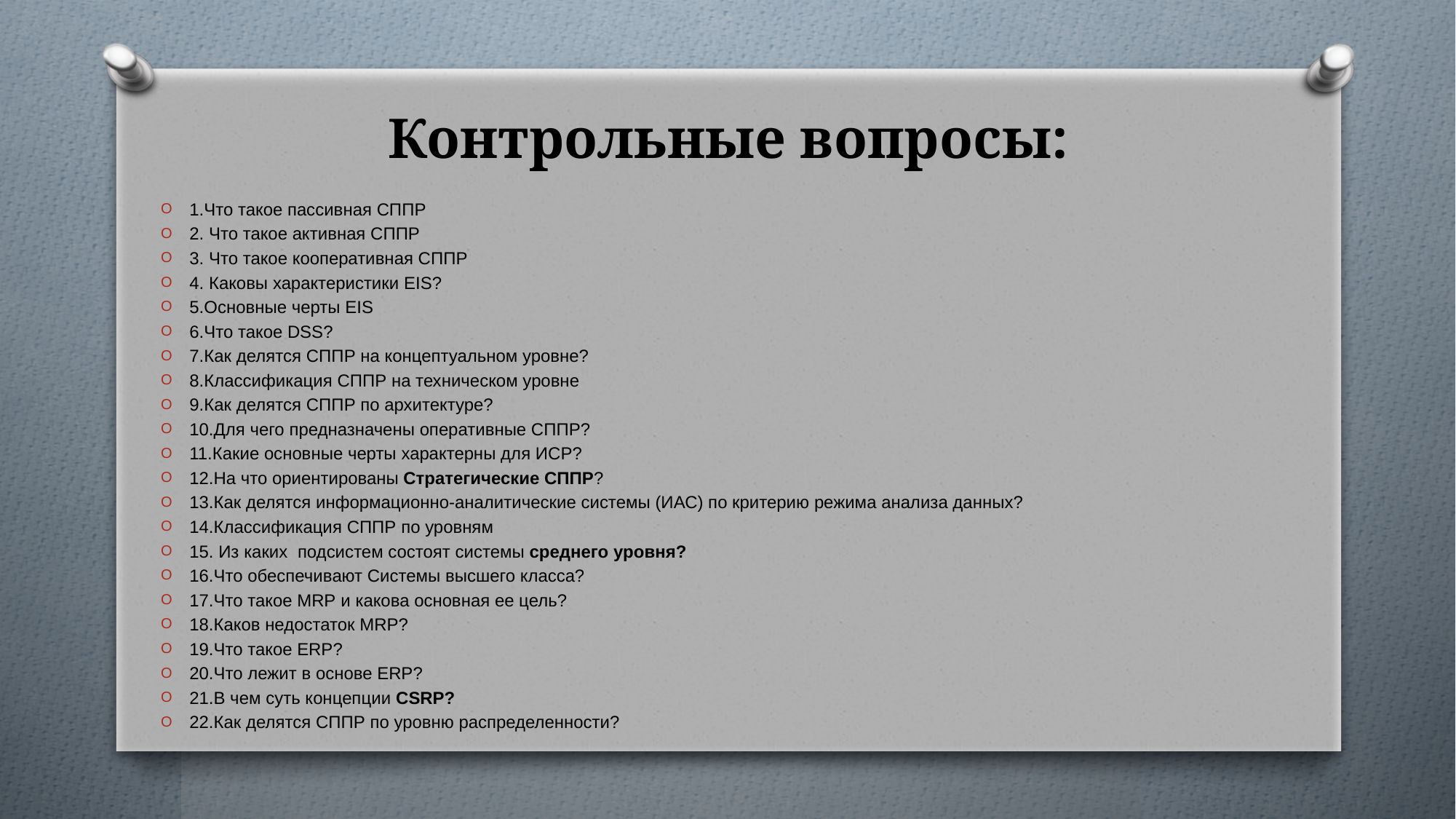

# Контрольные вопросы:
1.Что такое пассивная СППР
2. Что такое активная СППР
3. Что такое кооперативная СППР
4. Каковы характеристики EIS?
5.Основные черты EIS
6.Что такое DSS?
7.Как делятся СППР на концептуальном уровне?
8.Классификация СППР на техническом уровне
9.Как делятся СППР по архитектуре?
10.Для чего предназначены оперативные СППР?
11.Какие основные черты характерны для ИСР?
12.На что ориентированы Стратегические СППР?
13.Как делятся информационно-аналитические системы (ИАС) по критерию режима анализа данных?
14.Классификация СППР по уровням
15. Из каких  подсистем состоят системы среднего уровня?
16.Что обеспечивают Системы высшего класса?
17.Что такое MRP и какова основная ее цель?
18.Каков недостаток MRP?
19.Что такое ERP?
20.Что лежит в основе ERP?
21.В чем суть концепции CSRP?
22.Как делятся СППР по уровню распределенности?